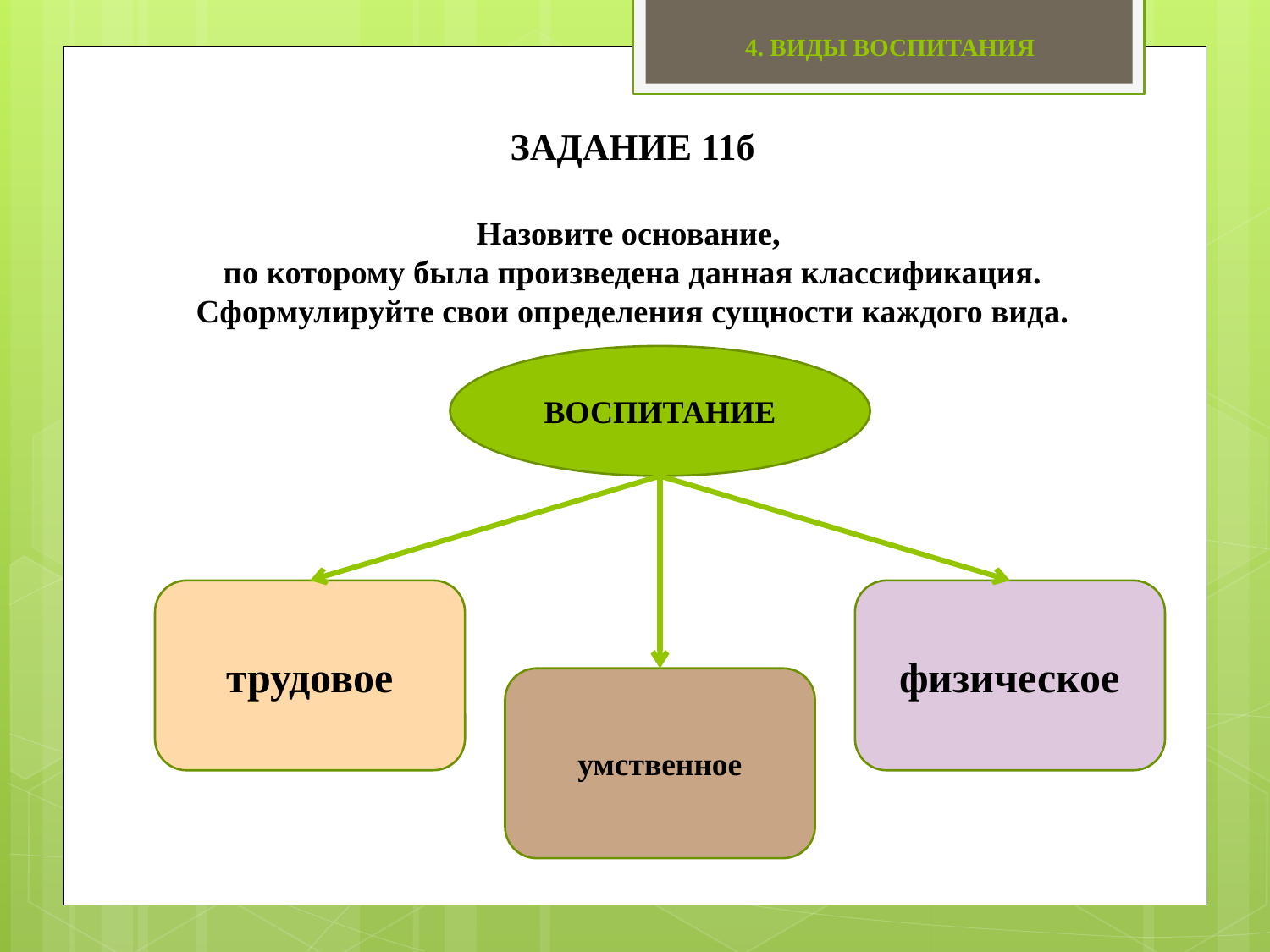

4. ВИДЫ ВОСПИТАНИЯ
# ЗАДАНИЕ 11б Назовите основание, по которому была произведена данная классификация. Сформулируйте свои определения сущности каждого вида.
ВОСПИТАНИЕ
трудовое
физическое
умственное